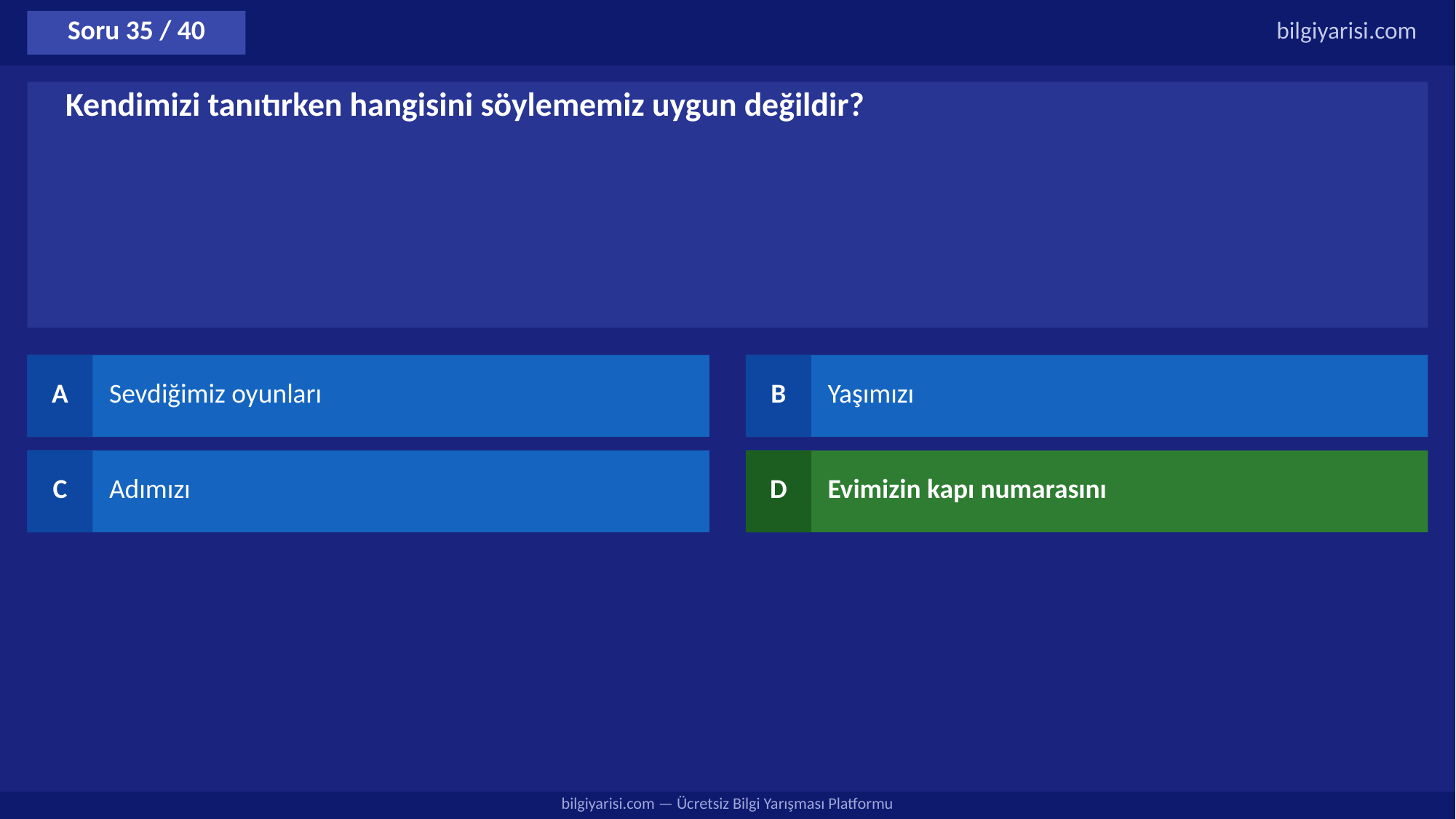

Soru 35 / 40
bilgiyarisi.com

Kendimizi tanıtırken hangisini söylememiz uygun değildir?

A
Sevdiğimiz oyunları

B
Yaşımızı

C
Adımızı

D
Evimizin kapı numarasını
bilgiyarisi.com — Ücretsiz Bilgi Yarışması Platformu